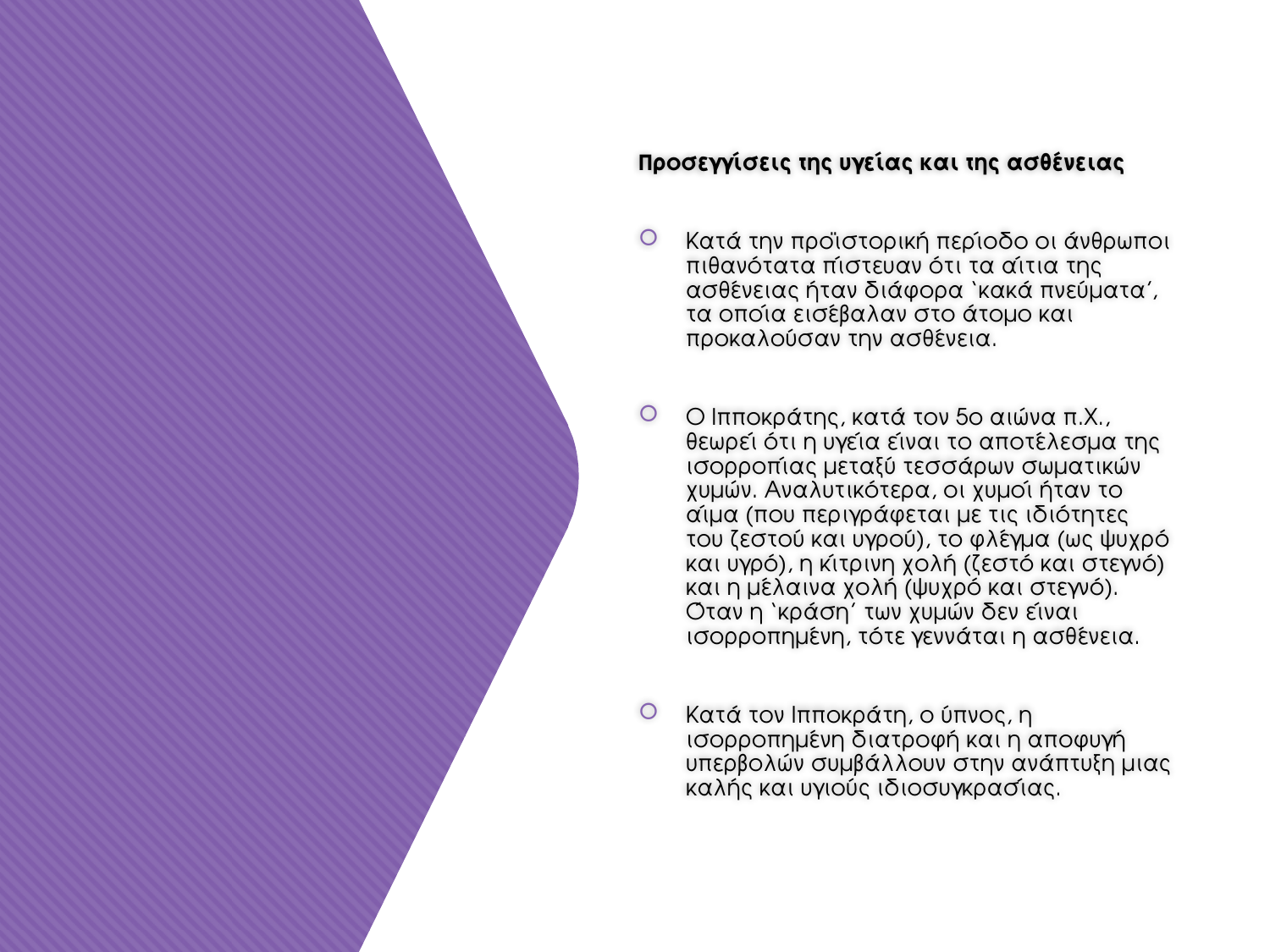

Προσεγγίσεις της υγείας και της ασθένειας

Κατά την προϊστορική περίοδο οι άνθρωποι πιθανότατα πίστευαν ότι τα αίτια της ασθένειας ήταν διάφορα ‘κακά πνεύματα’, τα οποία εισέβαλαν στο άτομο και προκαλούσαν την ασθένεια.

Ο Ιπποκράτης, κατά τον 5ο αιώνα π.Χ., θεωρεί ότι η υγεία είναι το αποτέλεσμα της ισορροπίας μεταξύ τεσσάρων σωματικών χυμών. Αναλυτικότερα, οι χυμοί ήταν το αίμα (που περιγράφεται με τις ιδιότητες του ζεστού και υγρού), το φλέγμα (ως ψυχρό και υγρό), η κίτρινη χολή (ζεστό και στεγνό) και η μέλαινα χολή (ψυχρό και στεγνό). Όταν η ‘κράση’ των χυμών δεν είναι ισορροπημένη, τότε γεννάται η ασθένεια.

Κατά τον Ιπποκράτη, ο ύπνος, η ισορροπημένη διατροφή και η αποφυγή υπερβολών συμβάλλουν στην ανάπτυξη μιας καλής και υγιούς ιδιοσυγκρασίας.